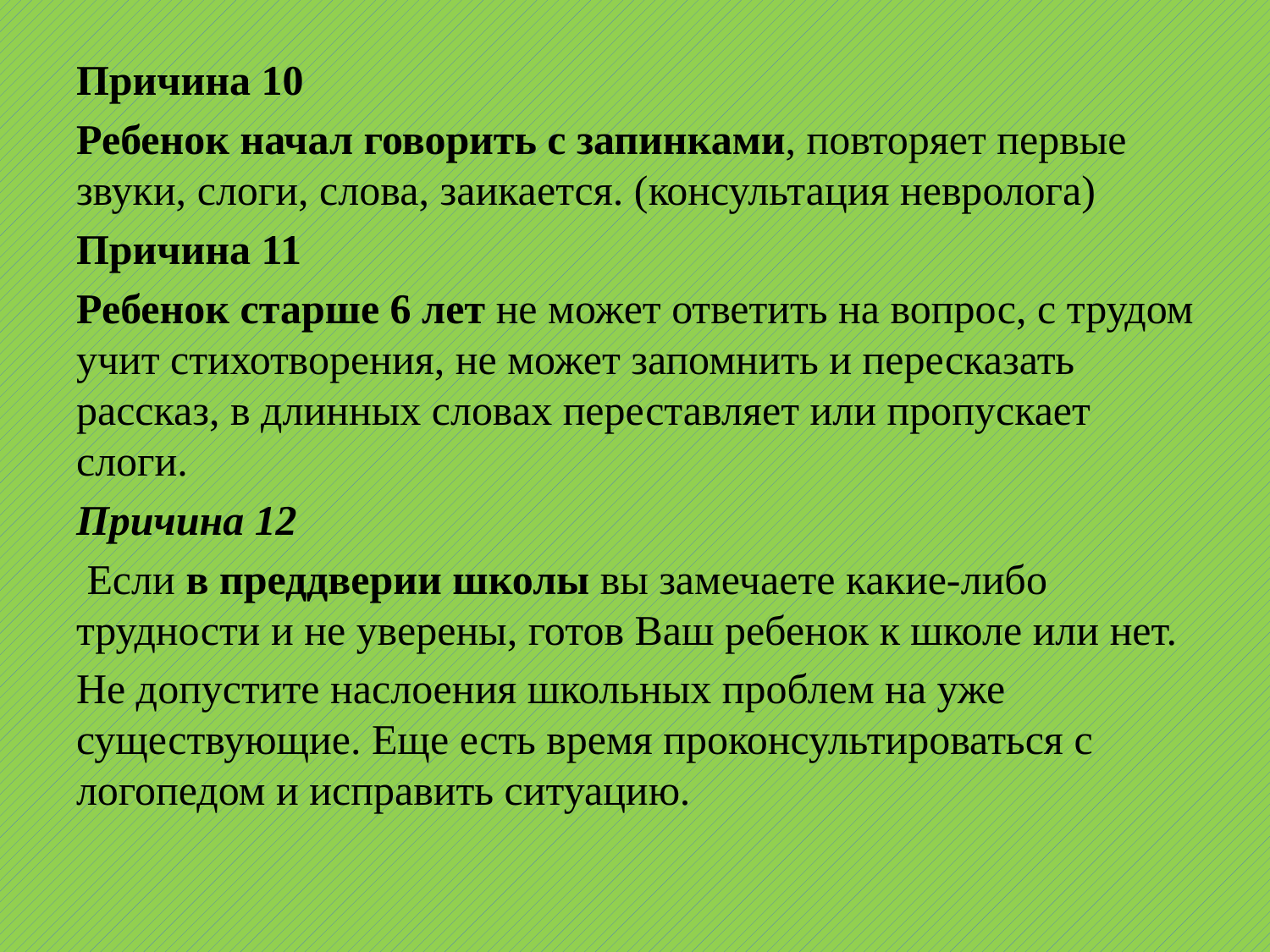

#
Причина 10
Ребенок начал говорить с запинками, повторяет первые звуки, слоги, слова, заикается. (консультация невролога)
Причина 11
Ребенок старше 6 лет не может ответить на вопрос, с трудом учит стихотворения, не может запомнить и пересказать рассказ, в длинных словах переставляет или пропускает слоги.
Причина 12
 Если в преддверии школы вы замечаете какие-либо трудности и не уверены, готов Ваш ребенок к школе или нет.
Не допустите наслоения школьных проблем на уже существующие. Еще есть время проконсультироваться с логопедом и исправить ситуацию.